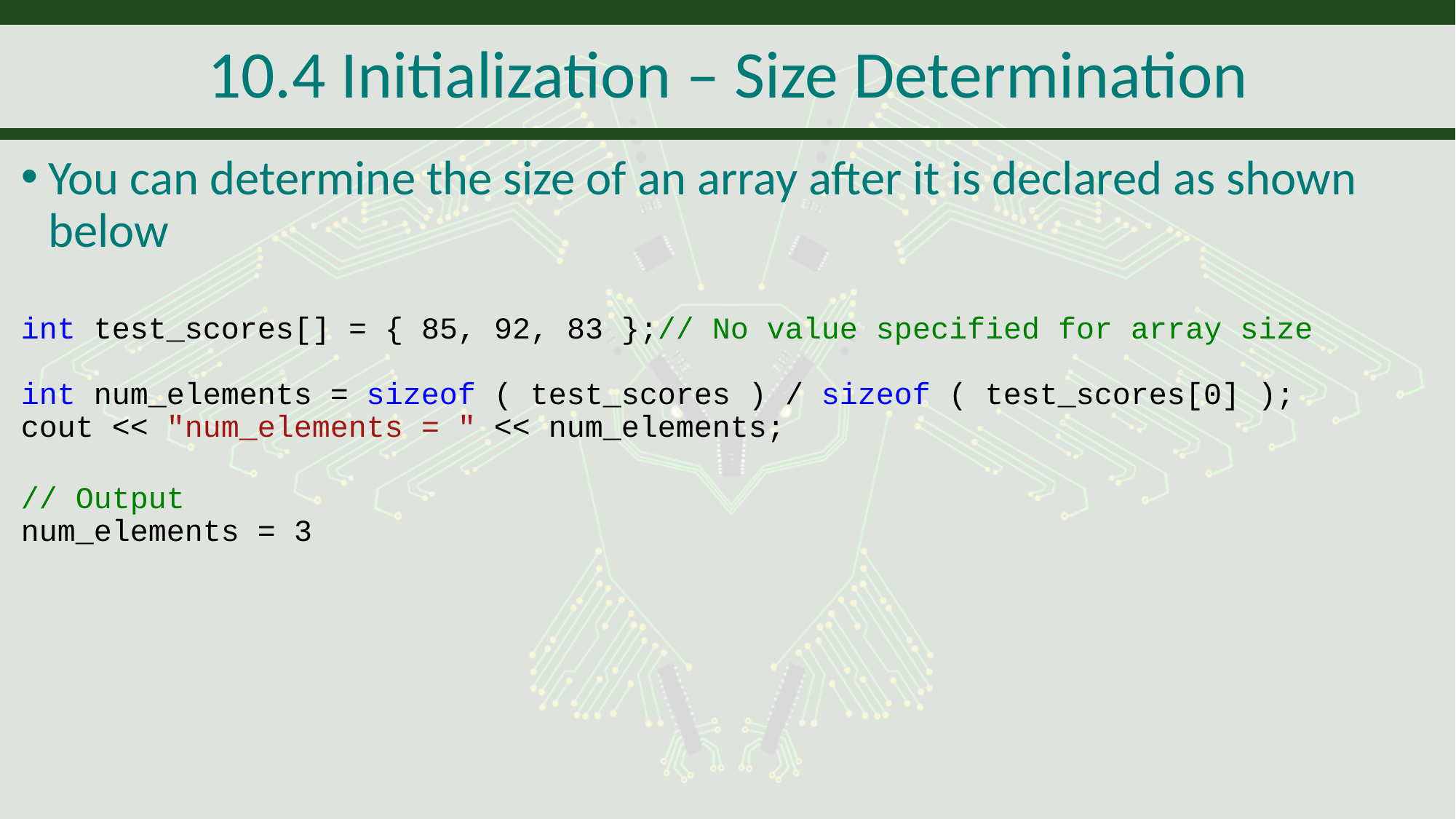

# 10.4 Initialization – Size Determination
You can determine the size of an array after it is declared as shown below
int test_scores[] = { 85, 92, 83 };// No value specified for array size

int num_elements = sizeof ( test_scores ) / sizeof ( test_scores[0] );
cout << "num_elements = " << num_elements;
// Output
num_elements = 3